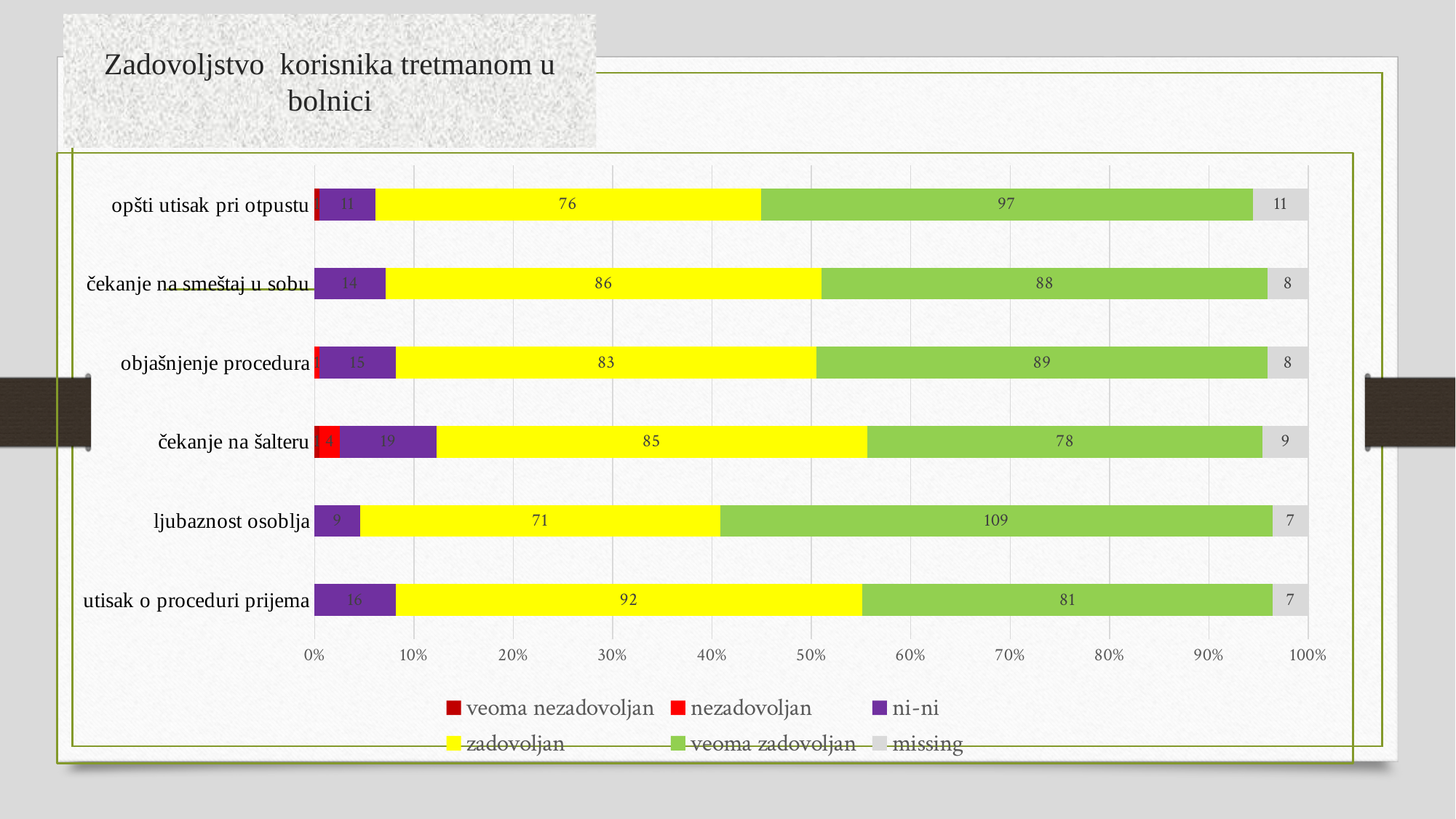

# Zadovoljstvo  korisnika tretmanom u bolnici

### Chart

| Category | veoma nezadovoljan | nezadovoljan | ni-ni | zadovoljan | veoma zadovoljan | missing |
|---|---|---|---|---|---|---|
| utisak o proceduri prijema | None | None | 16.0 | 92.0 | 81.0 | 7.0 |
| ljubaznost osoblja | None | None | 9.0 | 71.0 | 109.0 | 7.0 |
| čekanje na šalteru | 1.0 | 4.0 | 19.0 | 85.0 | 78.0 | 9.0 |
| objašnjenje procedura | None | 1.0 | 15.0 | 83.0 | 89.0 | 8.0 |
| čekanje na smeštaj u sobu | None | None | 14.0 | 86.0 | 88.0 | 8.0 |
| opšti utisak pri otpustu | 1.0 | None | 11.0 | 76.0 | 97.0 | 11.0 |